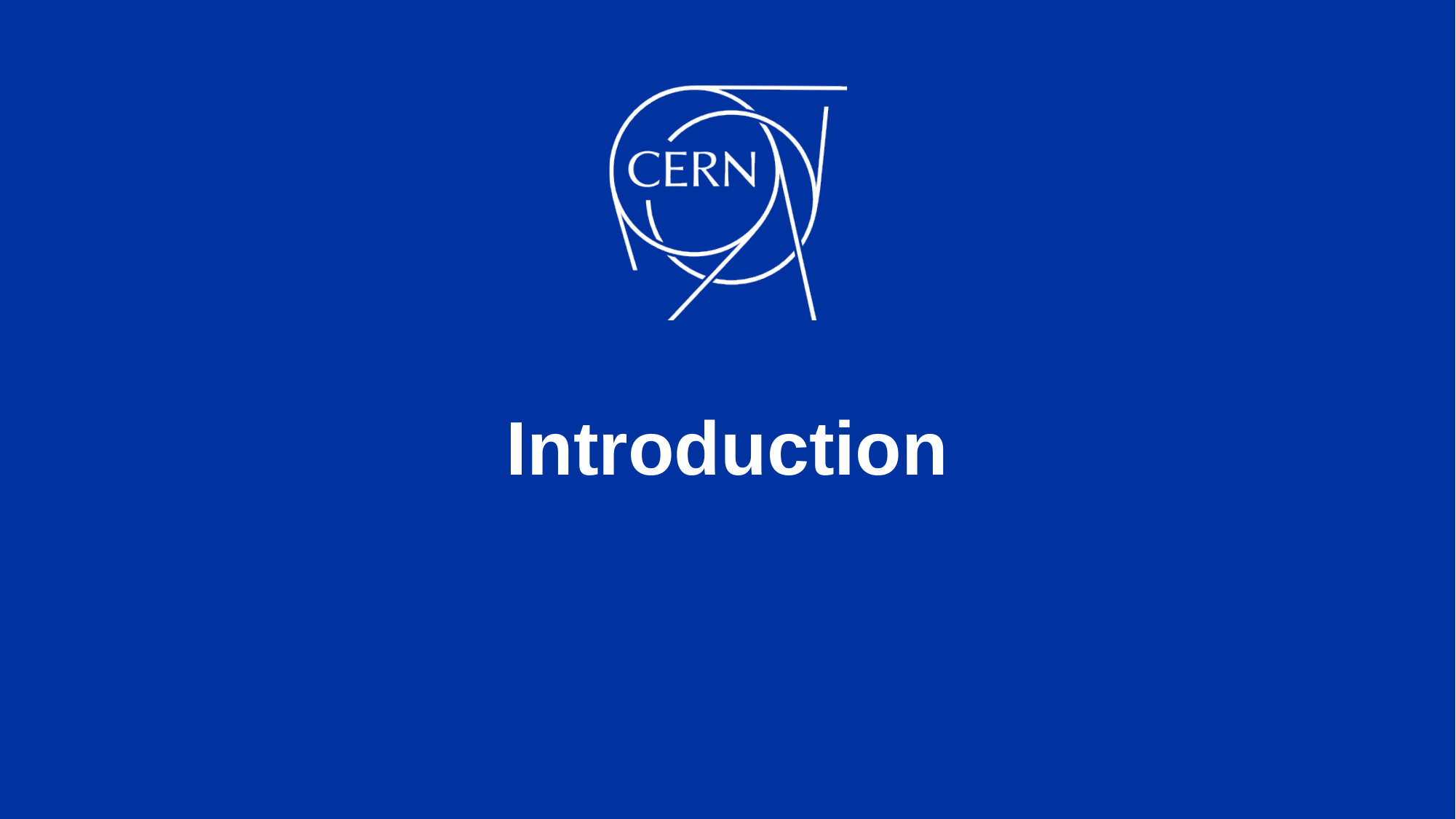

# Introduction
YYYY-MM-DD
Presenter | Presentation Title | Reference
3